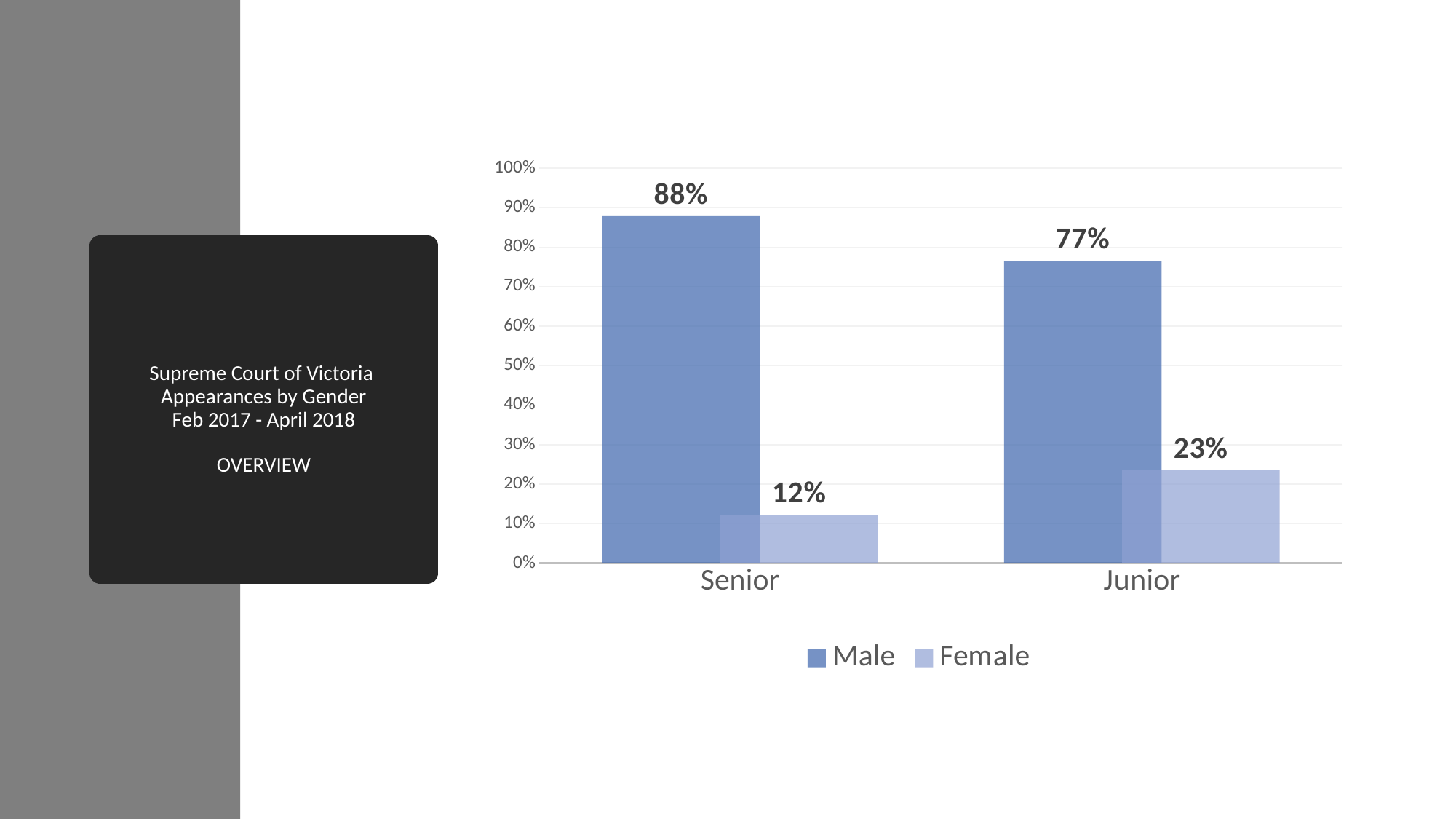

### Chart

| Category | Male | Female |
|---|---|---|
| Senior | 0.8783592644978784 | 0.12164073550212164 |
| Junior | 0.7652459016393443 | 0.23475409836065575 |
# Supreme Court of Victoria
Appearances by Gender
Feb 2017 - April 2018
OVERVIEW